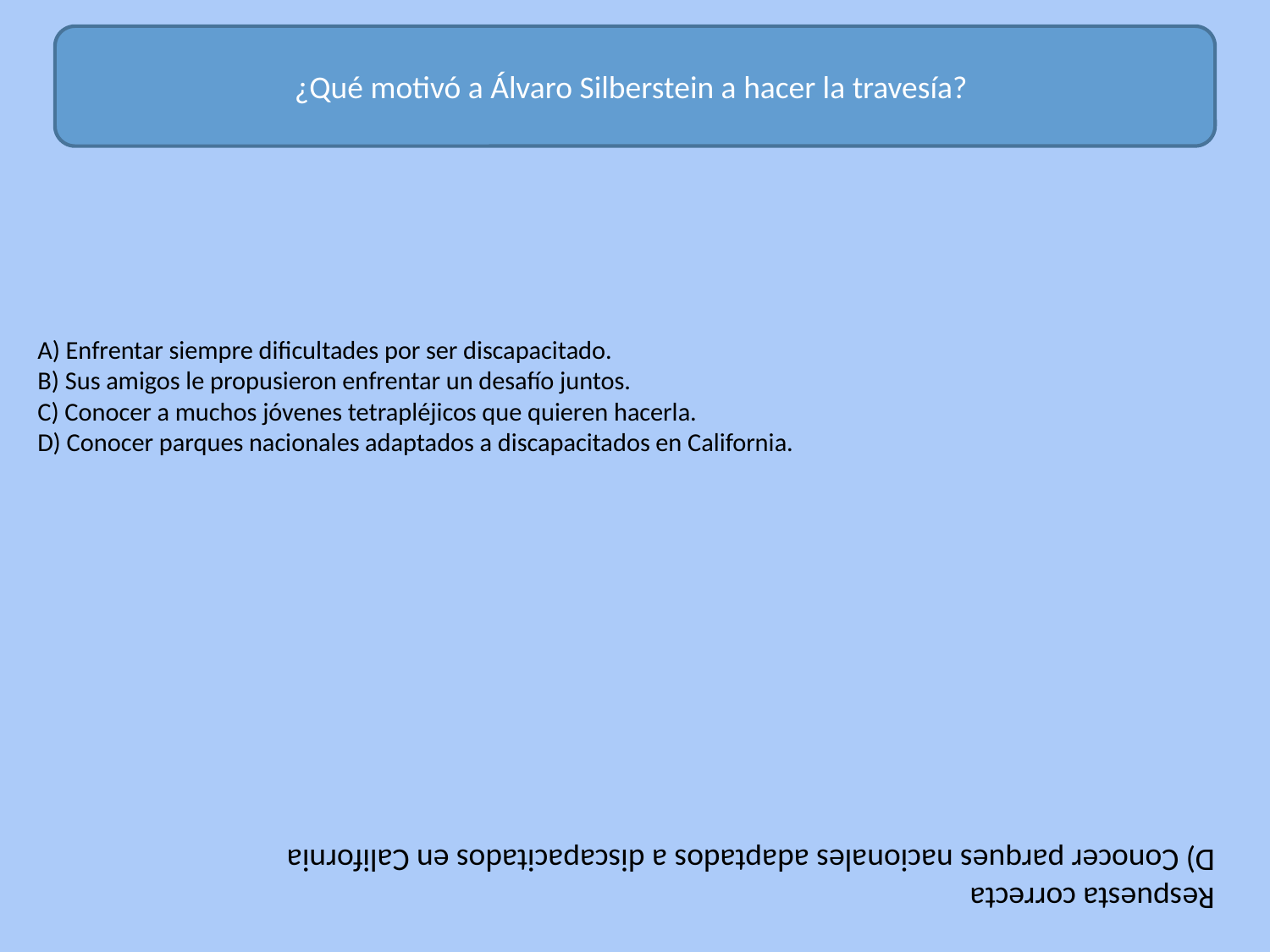

¿Qué motivó a Álvaro Silberstein a hacer la travesía?
# A) Enfrentar siempre dificultades por ser discapacitado. B) Sus amigos le propusieron enfrentar un desafío juntos. C) Conocer a muchos jóvenes tetrapléjicos que quieren hacerla. D) Conocer parques nacionales adaptados a discapacitados en California.
Respuesta correcta
D) Conocer parques nacionales adaptados a discapacitados en California